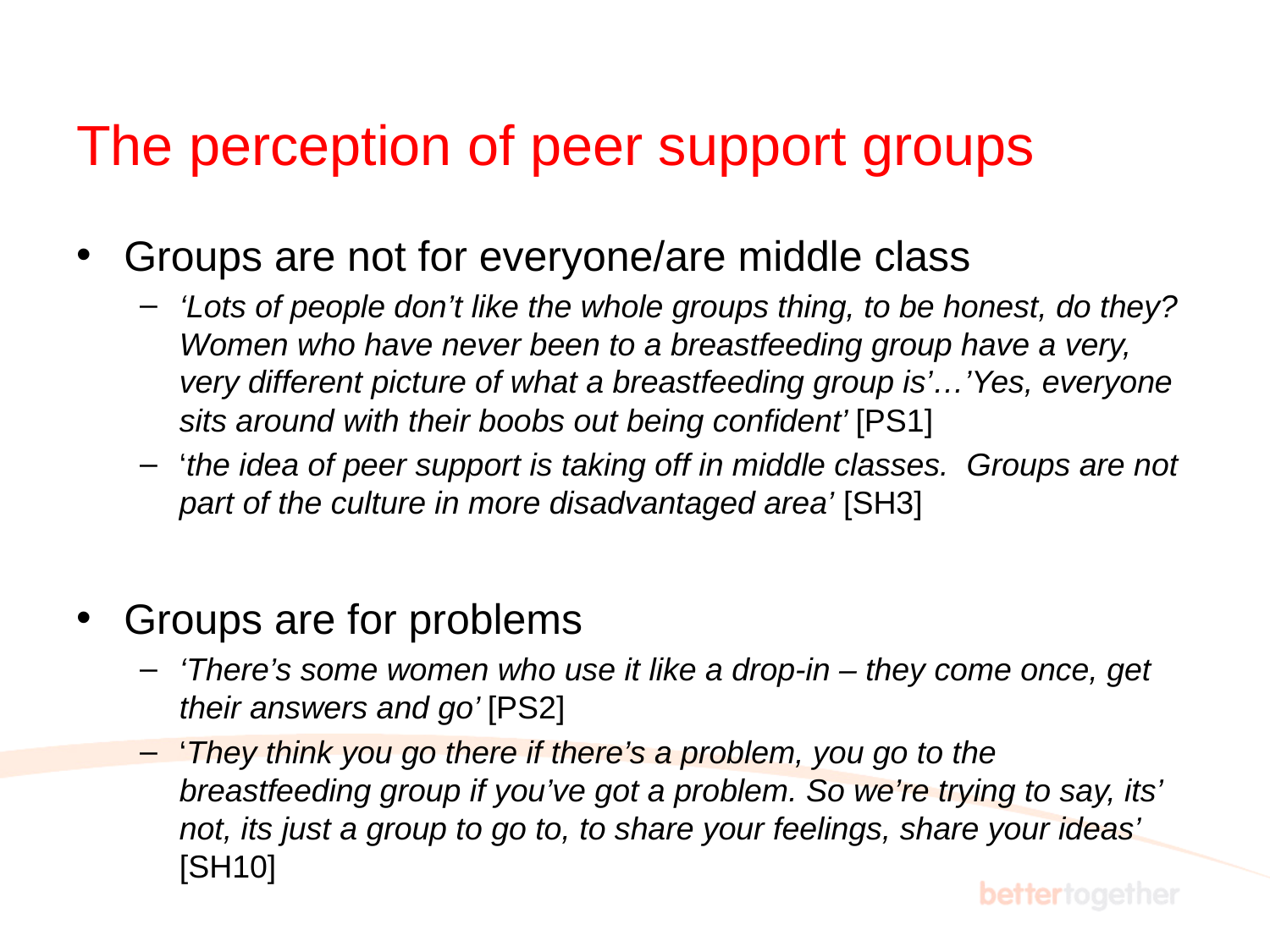

# The perception of peer support groups
Groups are not for everyone/are middle class
‘Lots of people don’t like the whole groups thing, to be honest, do they? Women who have never been to a breastfeeding group have a very, very different picture of what a breastfeeding group is’…’Yes, everyone sits around with their boobs out being confident’ [PS1]
‘the idea of peer support is taking off in middle classes.  Groups are not part of the culture in more disadvantaged area’ [SH3]

Groups are for problems
‘There’s some women who use it like a drop-in – they come once, get their answers and go’ [PS2]
‘They think you go there if there’s a problem, you go to the breastfeeding group if you’ve got a problem. So we’re trying to say, its’ not, its just a group to go to, to share your feelings, share your ideas’ [SH10]